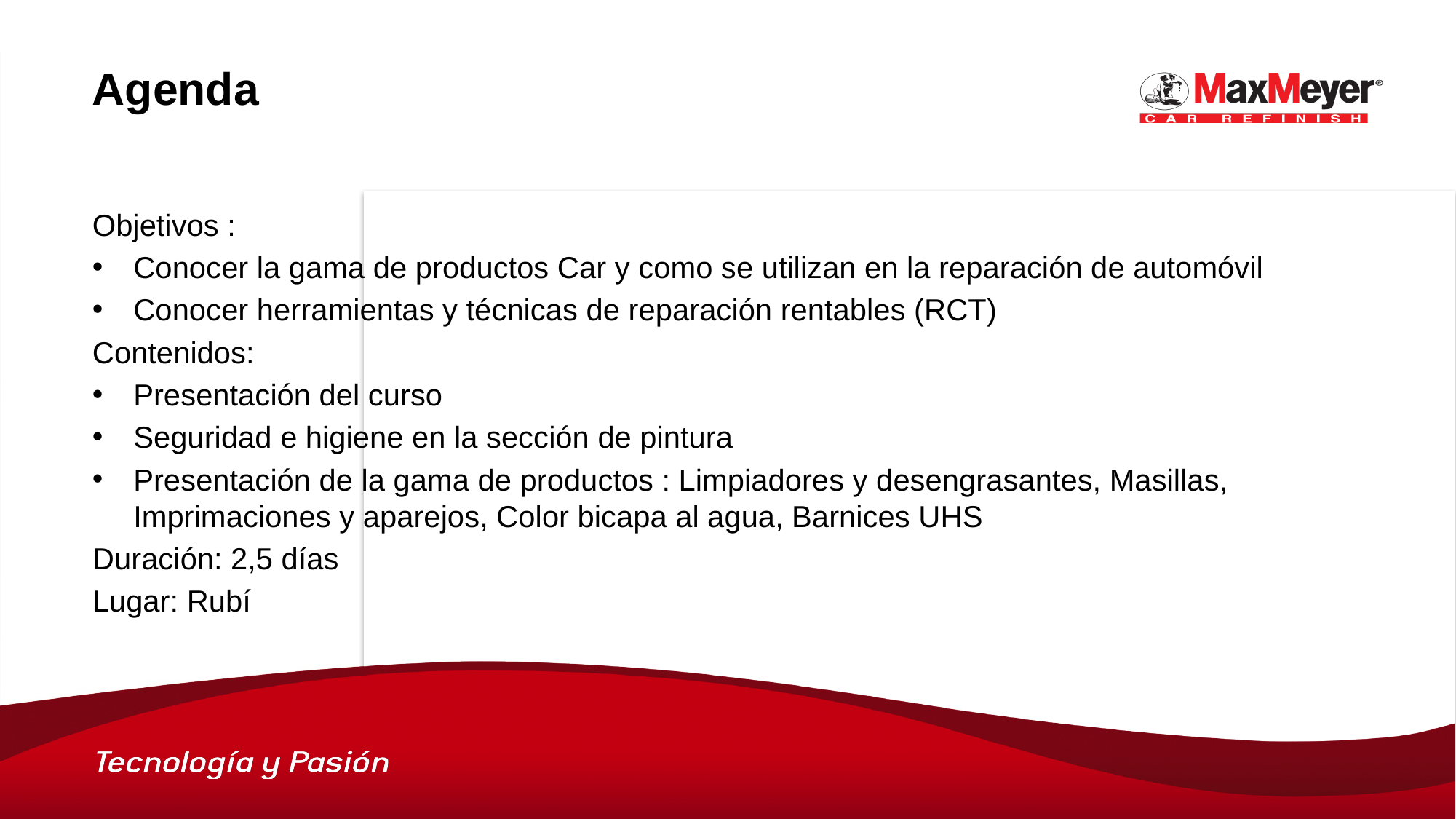

# Agenda
Objetivos :
Conocer la gama de productos Car y como se utilizan en la reparación de automóvil
Conocer herramientas y técnicas de reparación rentables (RCT)
Contenidos:
Presentación del curso
Seguridad e higiene en la sección de pintura
Presentación de la gama de productos : Limpiadores y desengrasantes, Masillas, Imprimaciones y aparejos, Color bicapa al agua, Barnices UHS
Duración: 2,5 días
Lugar: Rubí